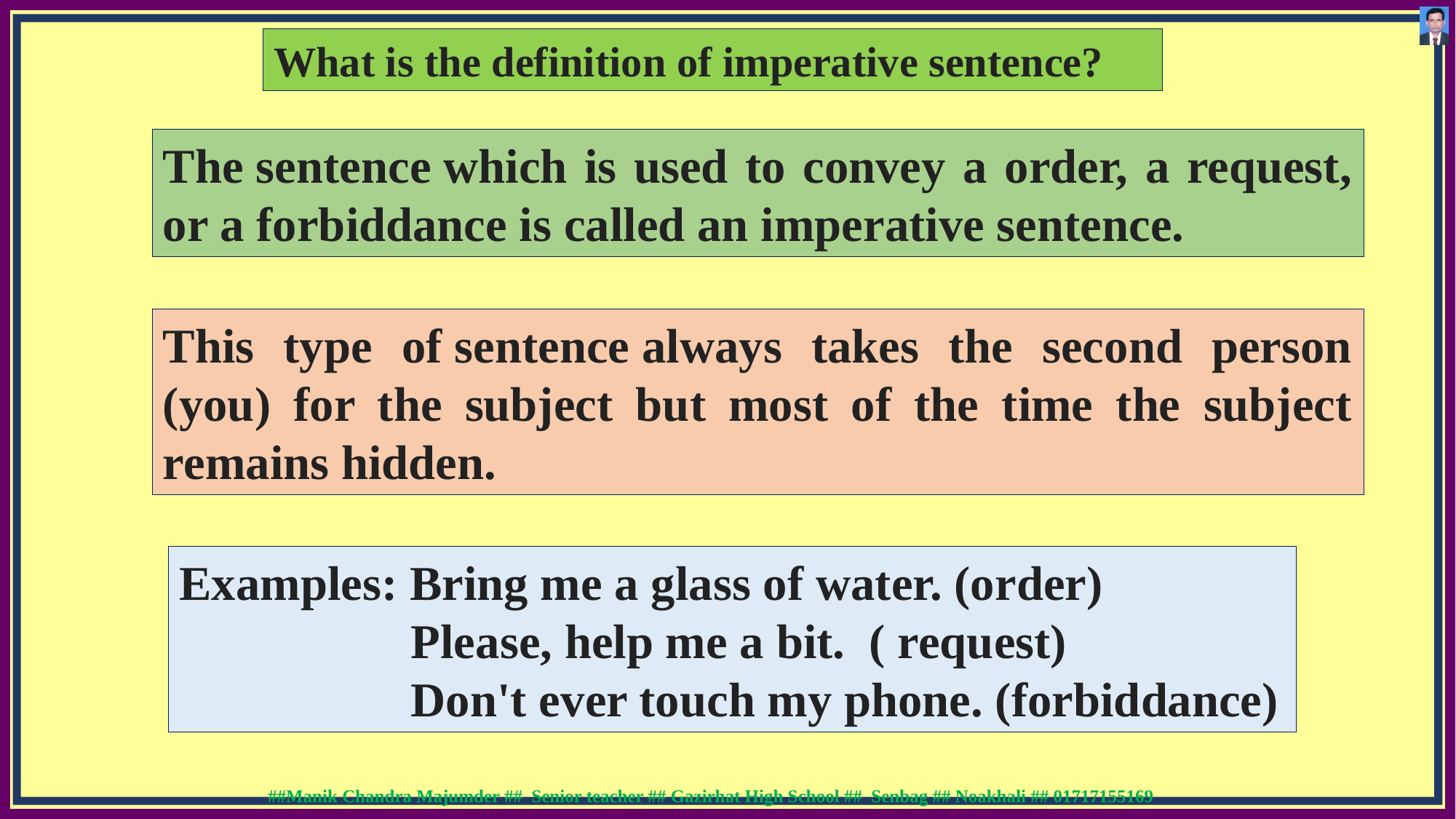

What is the definition of imperative sentence?
The sentence which is used to convey a order, a request, or a forbiddance is called an imperative sentence.
This type of sentence always takes the second person (you) for the subject but most of the time the subject remains hidden.
Examples: Bring me a glass of water. (order)
                   Please, help me a bit.  ( request)
                   Don't ever touch my phone. (forbiddance)